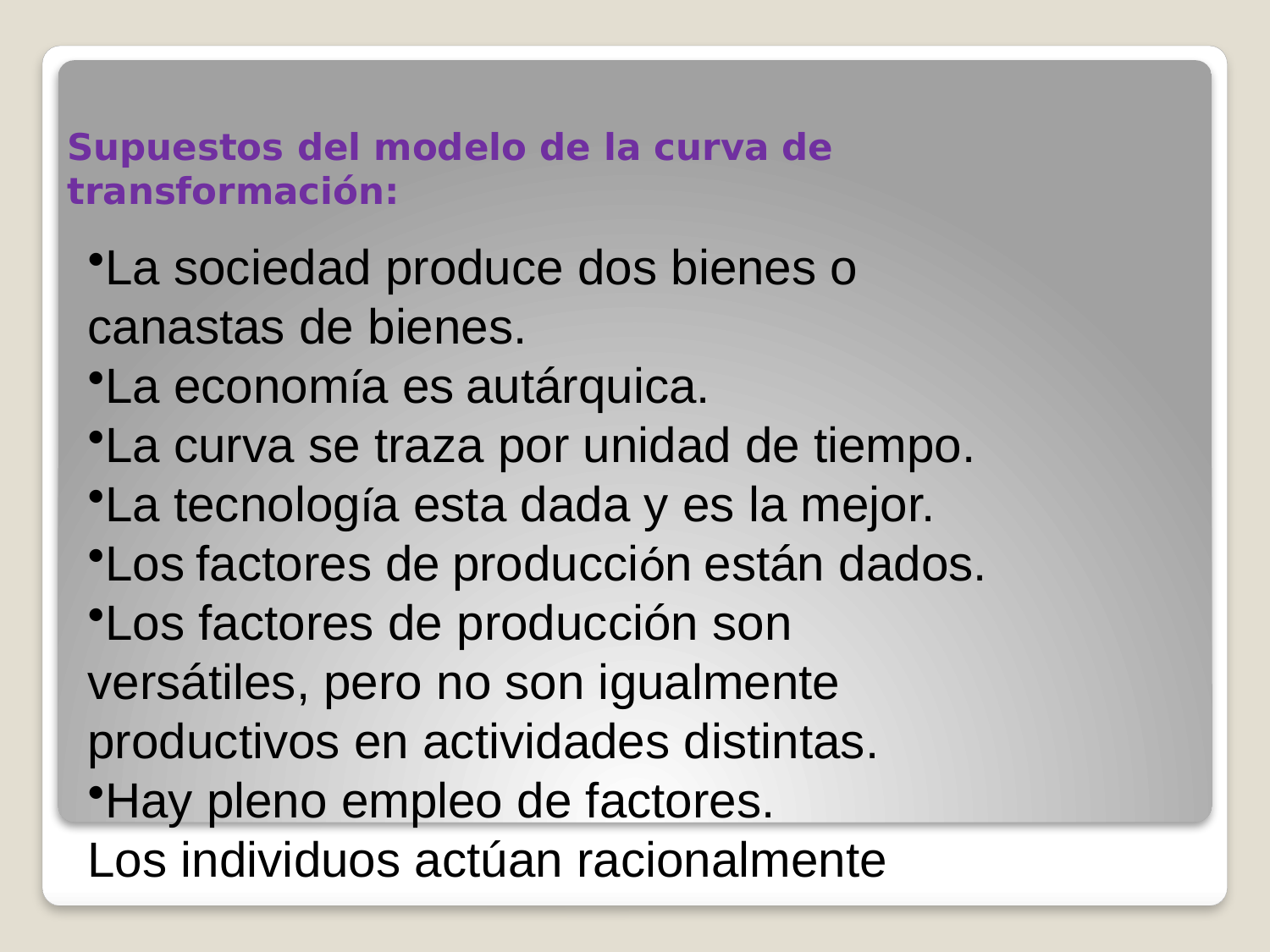

# Supuestos del modelo de la curva de transformación:
La sociedad produce dos bienes o canastas de bienes.
La economía es autárquica.
La curva se traza por unidad de tiempo.
La tecnología esta dada y es la mejor.
Los factores de producción están dados.
Los factores de producción son versátiles, pero no son igualmente productivos en actividades distintas.
Hay pleno empleo de factores.
Los individuos actúan racionalmente